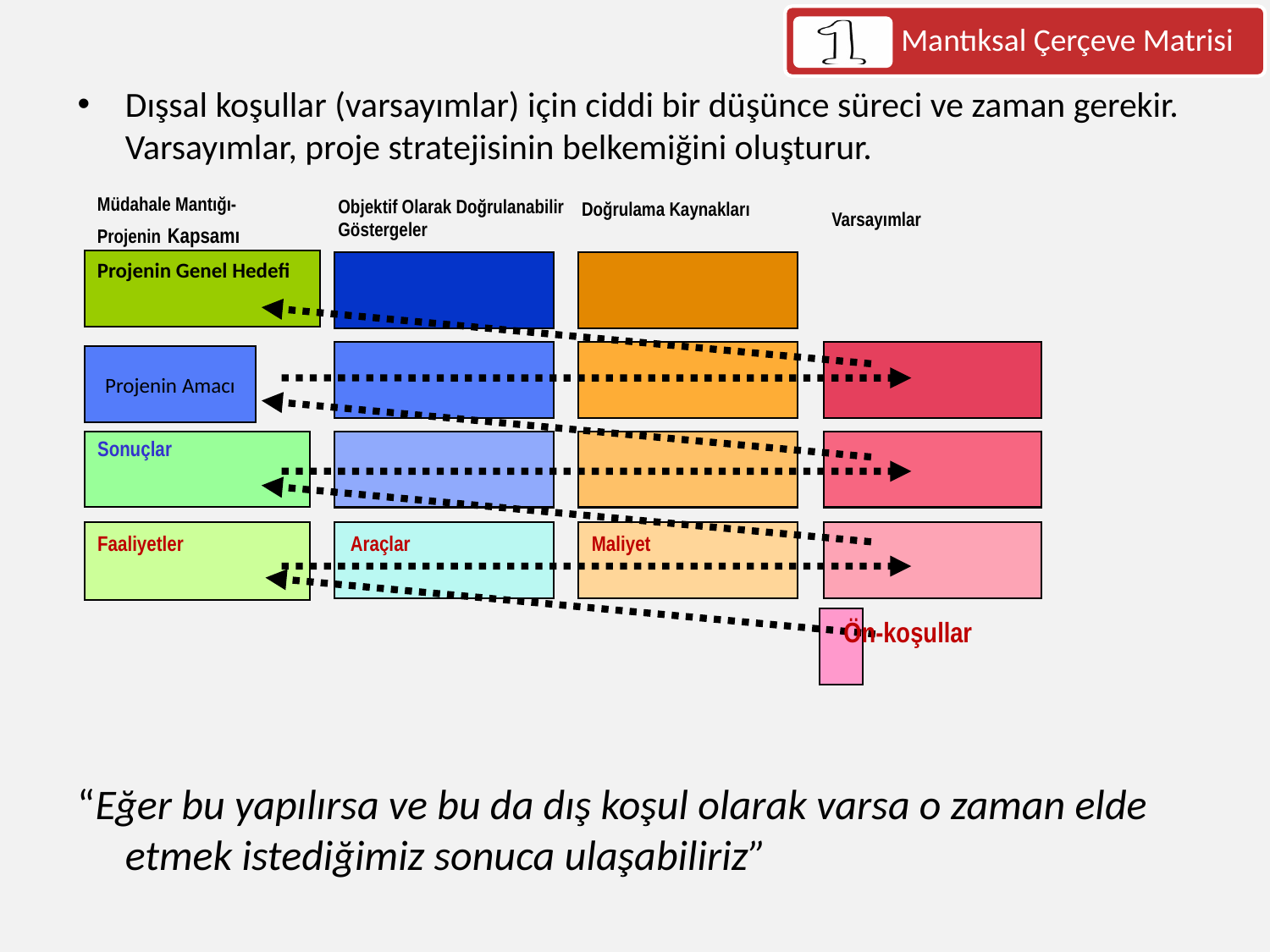

Mantıksal Çerçeve Matrisi

Dışsal koşullar (varsayımlar) için ciddi bir düşünce süreci ve zaman gerekir. Varsayımlar, proje stratejisinin belkemiğini oluşturur.

“Eğer bu yapılırsa ve bu da dış koşul olarak varsa o zaman elde etmek istediğimiz sonuca ulaşabiliriz”
Müdahale Mantığı-Projenin Kapsamı
Objektif Olarak Doğrulanabilir Göstergeler
Doğrulama Kaynakları
Varsayımlar
Projenin Genel Hedefi

Sonuçlar

Araçlar
Maliyet
Faaliyetler

Ön-koşullar

Projenin Amacı